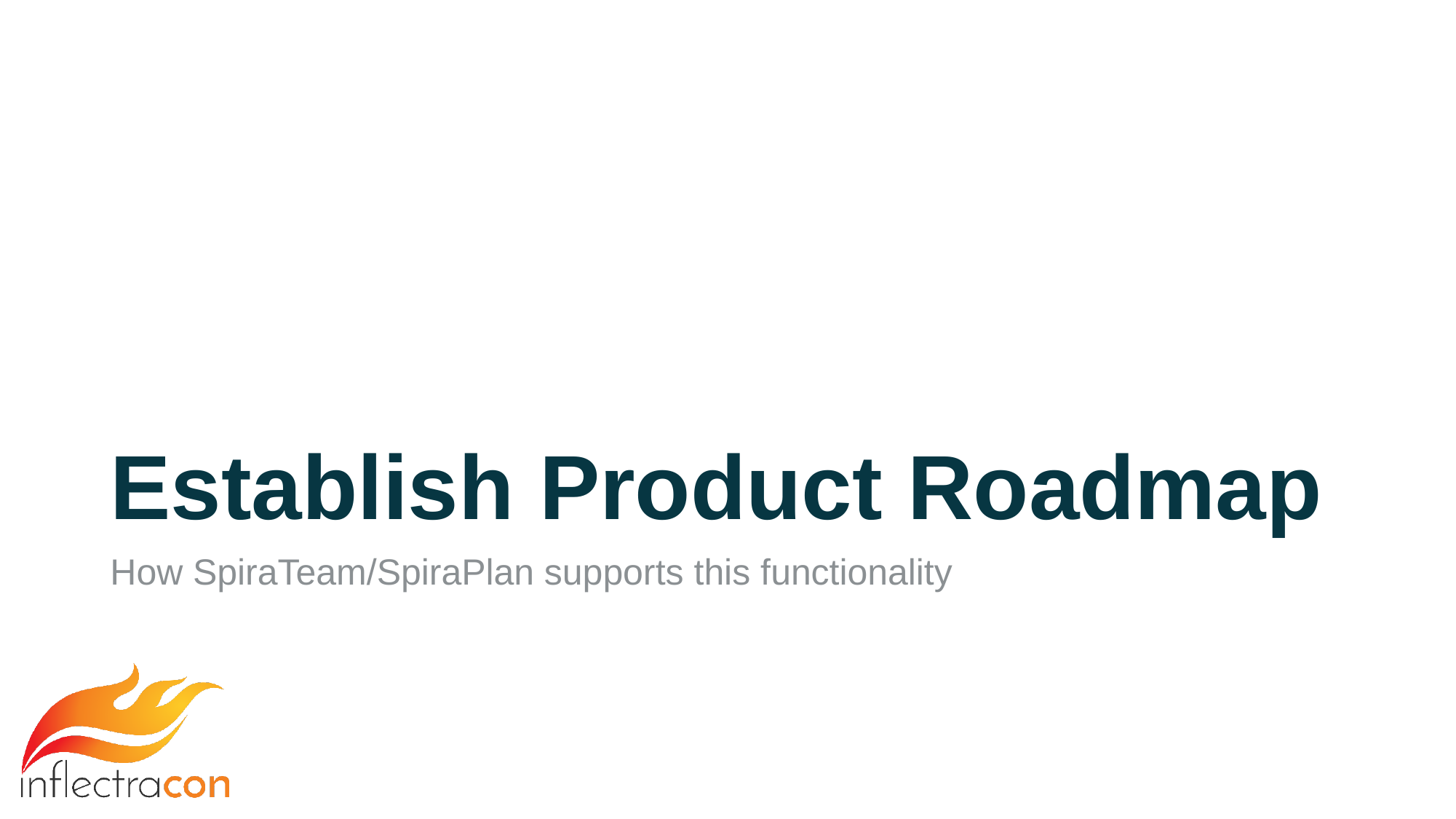

# Establish Product Roadmap
How SpiraTeam/SpiraPlan supports this functionality